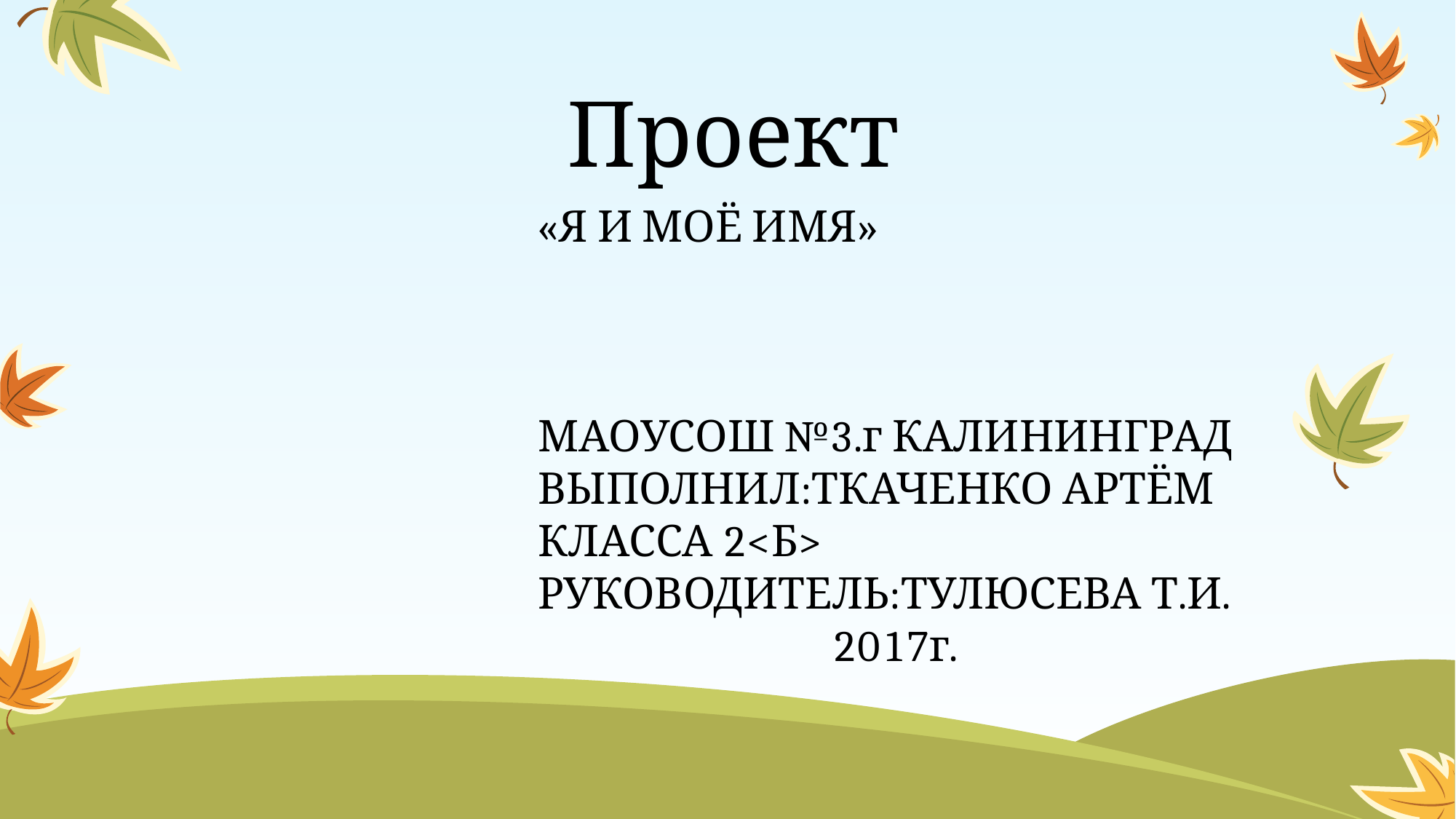

# Проект
«Я И МОЁ ИМЯ»

МАОУСОШ №3.г КАЛИНИНГРАД
ВЫПОЛНИЛ:ТКАЧЕНКО АРТЁМ
КЛАССА 2<Б>
РУКОВОДИТЕЛЬ:ТУЛЮСЕВА Т.И.
			2017г.